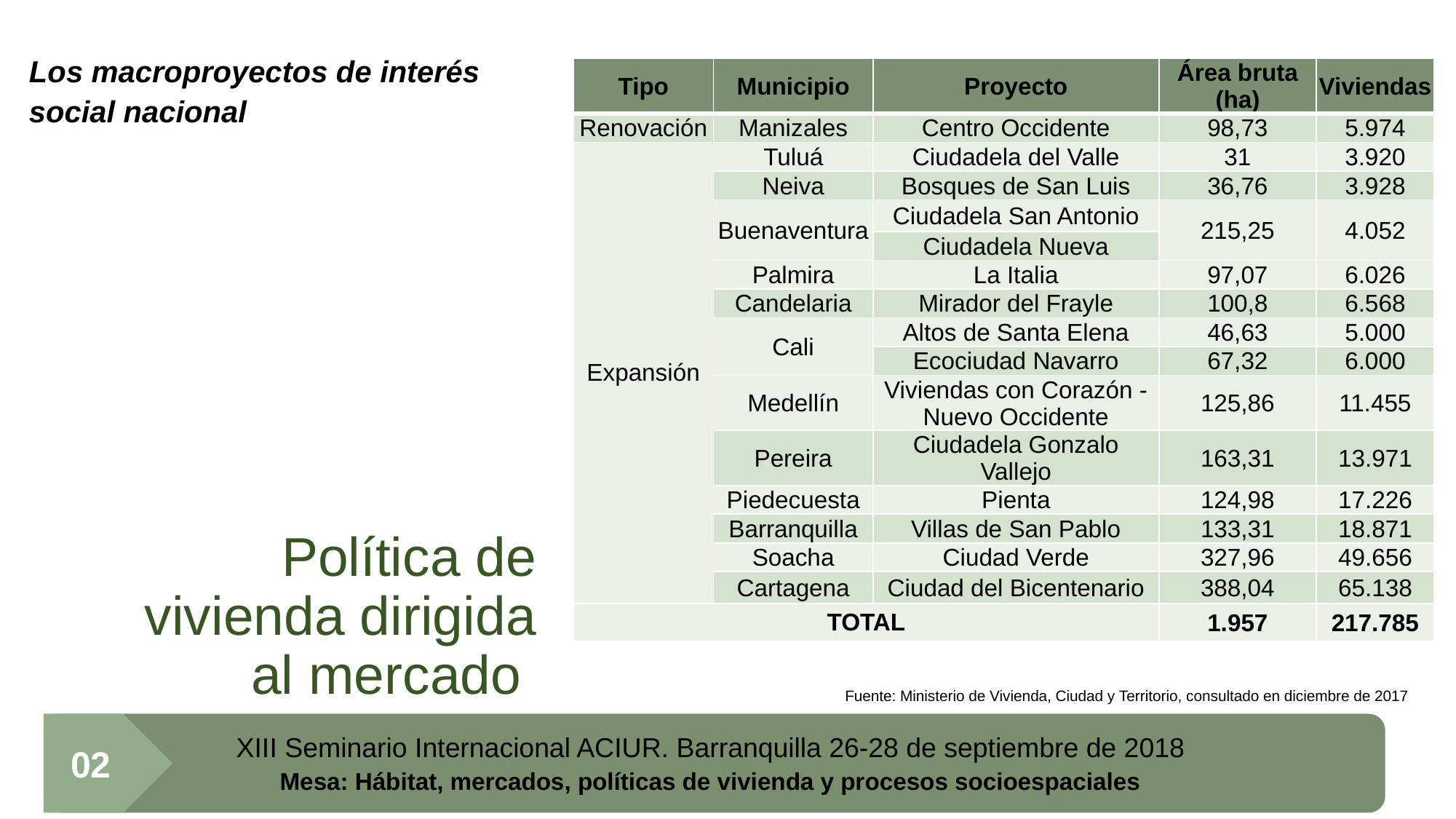

Los macroproyectos de interés social nacional

| Tipo | Municipio | Proyecto | Área bruta (ha) | Viviendas |
| --- | --- | --- | --- | --- |
| Renovación | Manizales | Centro Occidente | 98,73 | 5.974 |
| Expansión | Tuluá | Ciudadela del Valle | 31 | 3.920 |
|  | Neiva | Bosques de San Luis | 36,76 | 3.928 |
|  | Buenaventura | Ciudadela San Antonio | 215,25 | 4.052 |
|  |  | Ciudadela Nueva |  |  |
|  | Palmira | La Italia | 97,07 | 6.026 |
|  | Candelaria | Mirador del Frayle | 100,8 | 6.568 |
|  | Cali | Altos de Santa Elena | 46,63 | 5.000 |
|  |  | Ecociudad Navarro | 67,32 | 6.000 |
|  | Medellín | Viviendas con Corazón - Nuevo Occidente | 125,86 | 11.455 |
|  | Pereira | Ciudadela Gonzalo Vallejo | 163,31 | 13.971 |
|  | Piedecuesta | Pienta | 124,98 | 17.226 |
|  | Barranquilla | Villas de San Pablo | 133,31 | 18.871 |
|  | Soacha | Ciudad Verde | 327,96 | 49.656 |
|  | Cartagena | Ciudad del Bicentenario | 388,04 | 65.138 |
| TOTAL |  |  | 1.957 | 217.785 |
# Política de vivienda dirigida al mercado
Fuente: Ministerio de Vivienda, Ciudad y Territorio, consultado en diciembre de 2017
02